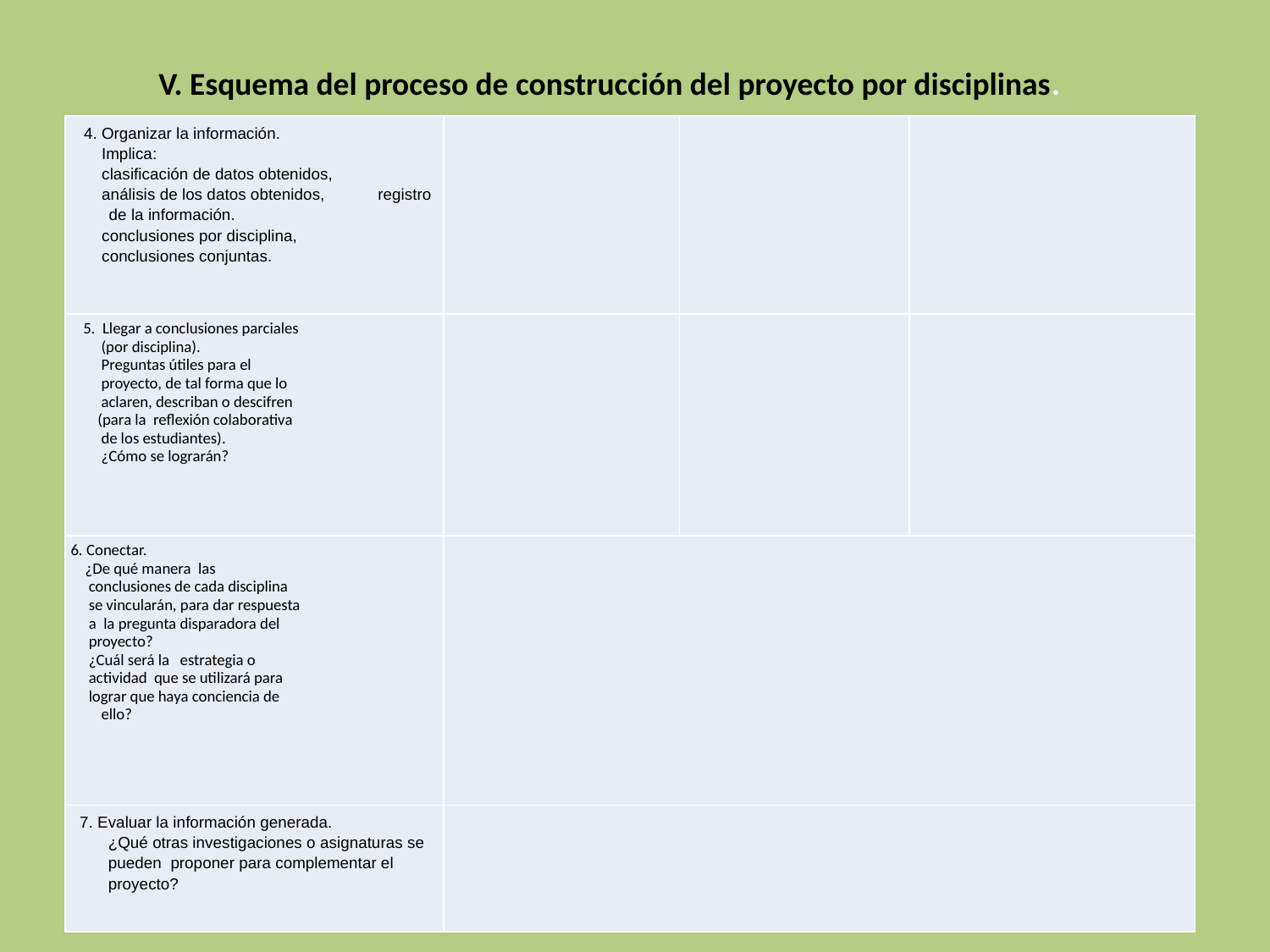

# V. Esquema del proceso de construcción del proyecto por disciplinas.
| 4. Organizar la información. Implica: clasificación de datos obtenidos, análisis de los datos obtenidos, registro de la información. conclusiones por disciplina, conclusiones conjuntas. |  |  |  |
| --- | --- | --- | --- |
| 5. Llegar a conclusiones parciales (por disciplina). Preguntas útiles para el proyecto, de tal forma que lo aclaren, describan o descifren (para la reflexión colaborativa de los estudiantes). ¿Cómo se lograrán? |  |  |  |
| 6. Conectar. ¿De qué manera las conclusiones de cada disciplina se vincularán, para dar respuesta a la pregunta disparadora del proyecto? ¿Cuál será la estrategia o actividad que se utilizará para lograr que haya conciencia de ello? |  |  |  |
| 7. Evaluar la información generada. ¿Qué otras investigaciones o asignaturas se pueden proponer para complementar el proyecto? |  |  |  |
48